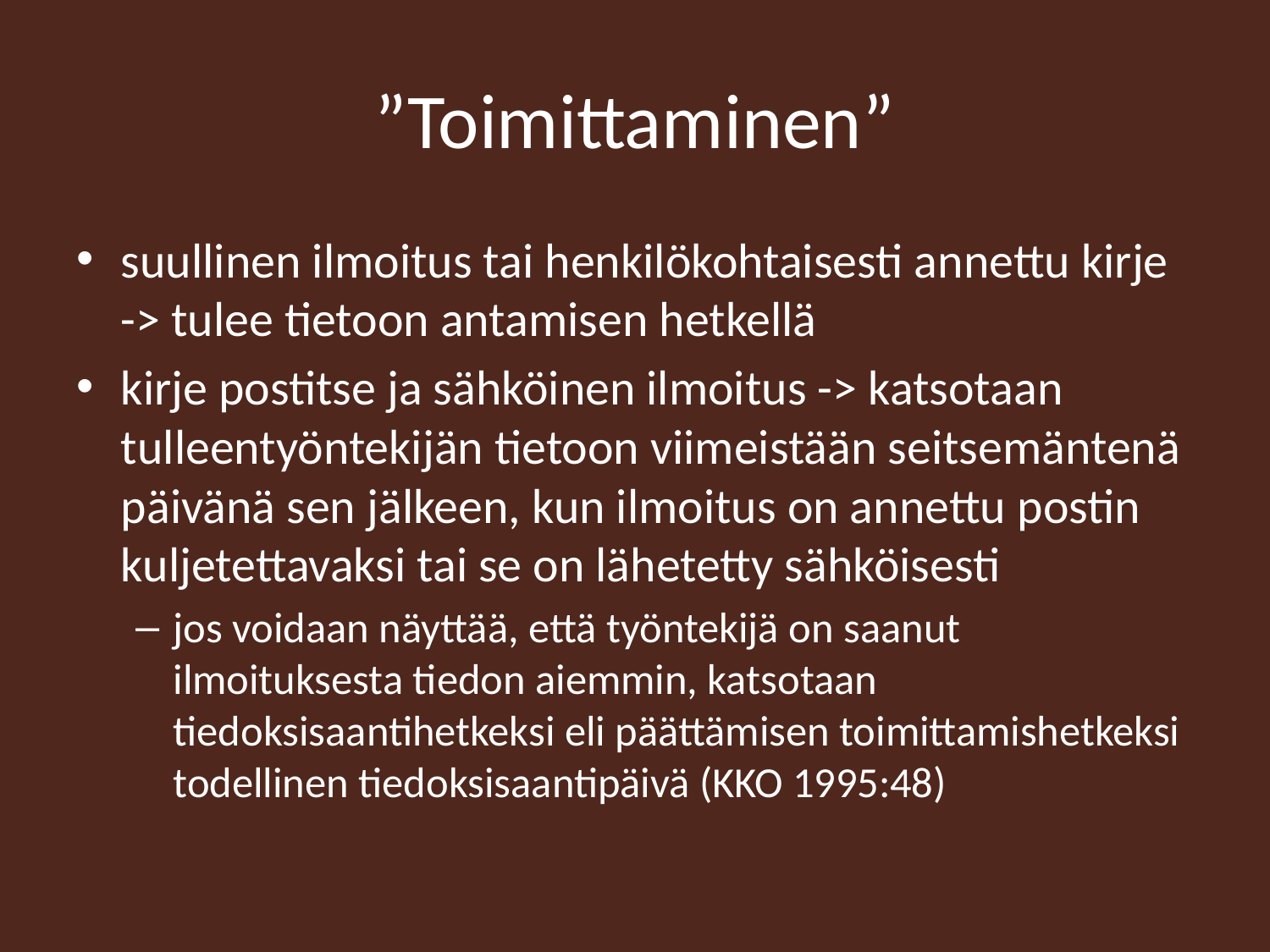

# ”Toimittaminen”
suullinen ilmoitus tai henkilökohtaisesti annettu kirje -> tulee tietoon antamisen hetkellä
kirje postitse ja sähköinen ilmoitus -> katsotaan tulleentyöntekijän tietoon viimeistään seitsemäntenä päivänä sen jälkeen, kun ilmoitus on annettu postin kuljetettavaksi tai se on lähetetty sähköisesti
jos voidaan näyttää, että työntekijä on saanut ilmoituksesta tiedon aiemmin, katsotaan tiedoksisaantihetkeksi eli päättämisen toimittamishetkeksi todellinen tiedoksisaantipäivä (KKO 1995:48)